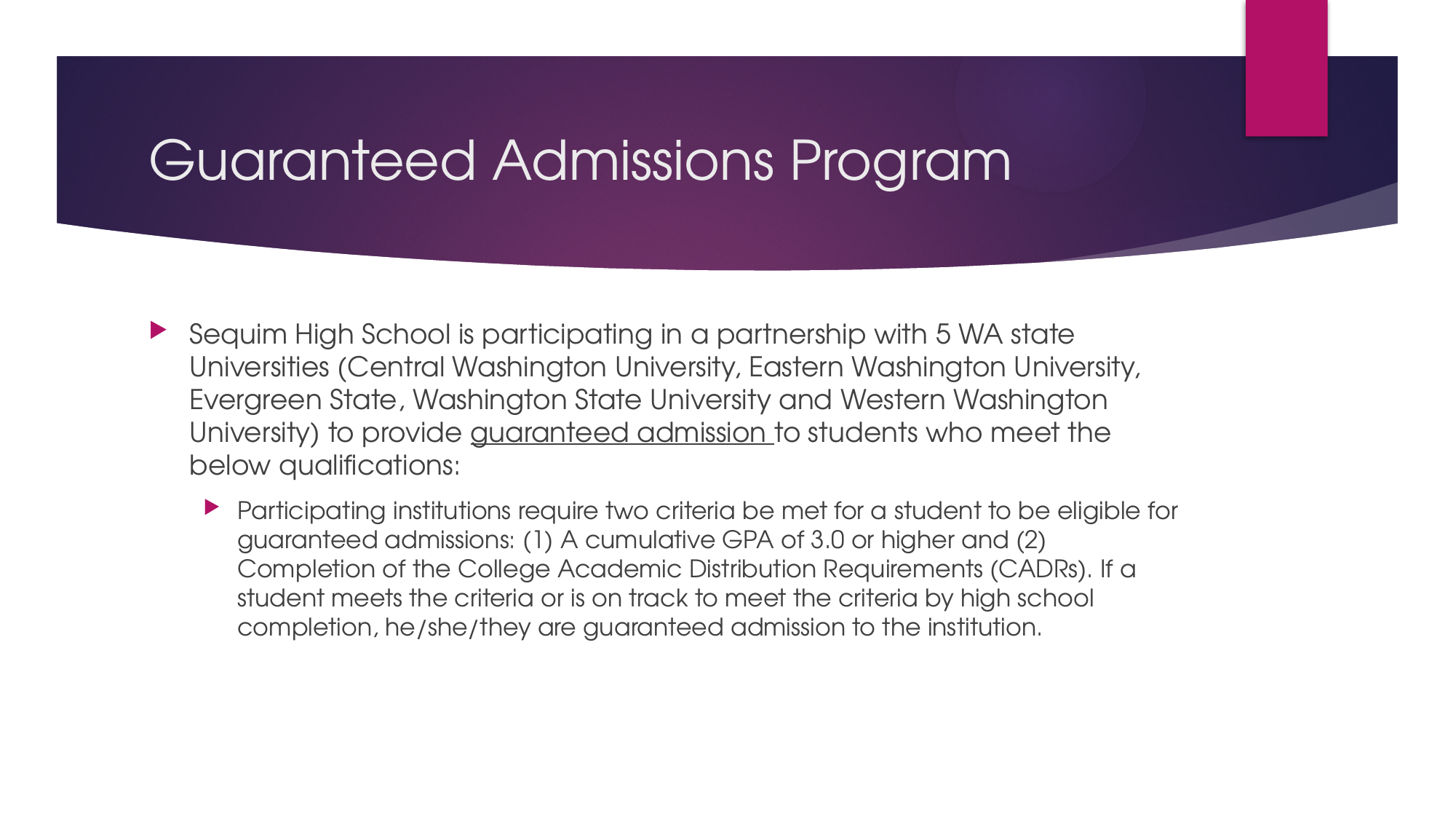

# Guaranteed Admissions Program
Sequim High School is participating in a partnership with 5 WA state Universities (Central Washington University, Eastern Washington University, Evergreen State, Washington State University and Western Washington University) to provide guaranteed admission to students who meet the below qualifications:
Participating institutions require two criteria be met for a student to be eligible for guaranteed admissions: (1) A cumulative GPA of 3.0 or higher and (2) Completion of the College Academic Distribution Requirements (CADRs). If a student meets the criteria or is on track to meet the criteria by high school completion, he/she/they are guaranteed admission to the institution.